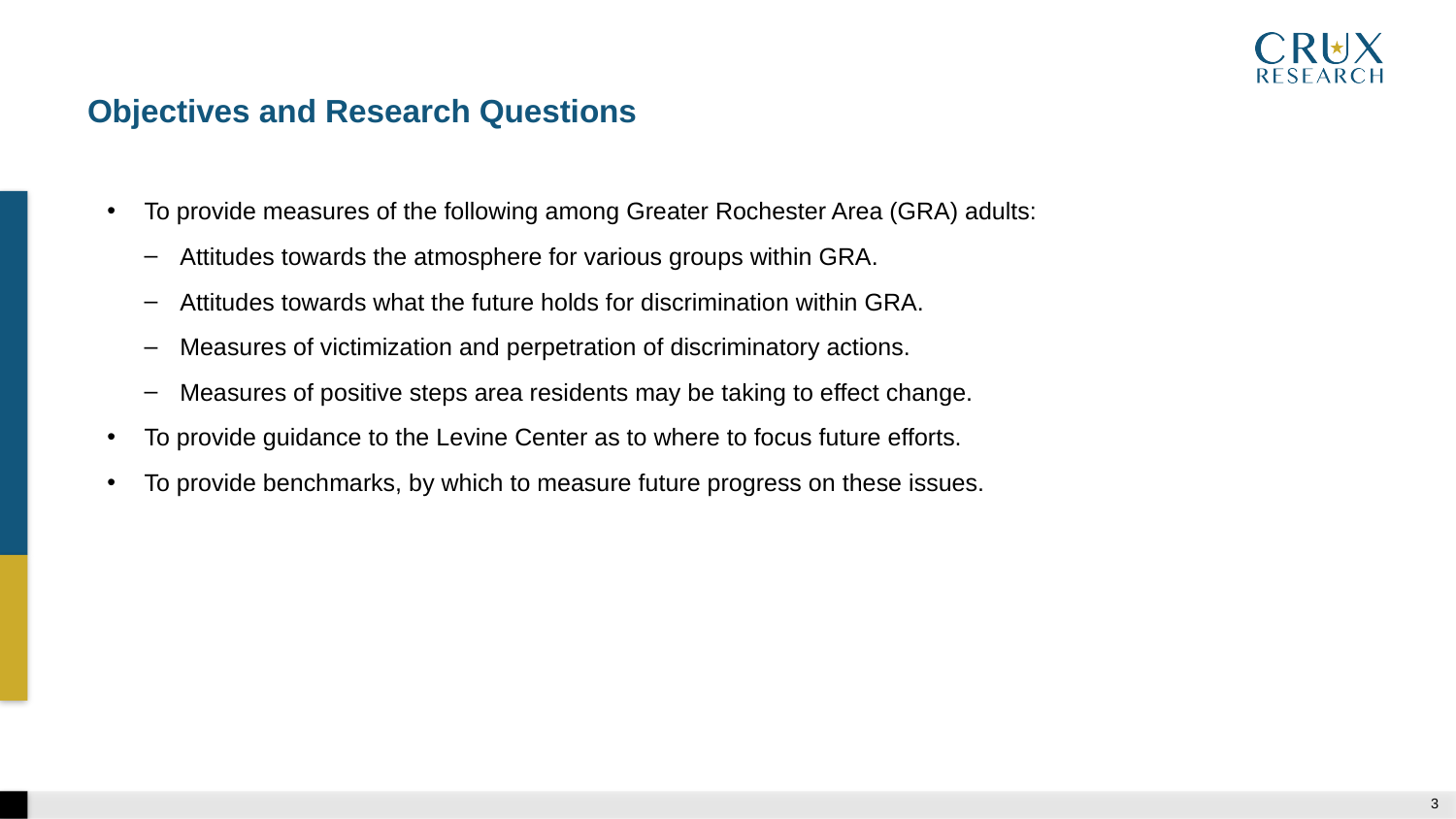

# Objectives and Research Questions
To provide measures of the following among Greater Rochester Area (GRA) adults:
Attitudes towards the atmosphere for various groups within GRA.
Attitudes towards what the future holds for discrimination within GRA.
Measures of victimization and perpetration of discriminatory actions.
Measures of positive steps area residents may be taking to effect change.
To provide guidance to the Levine Center as to where to focus future efforts.
To provide benchmarks, by which to measure future progress on these issues.

3